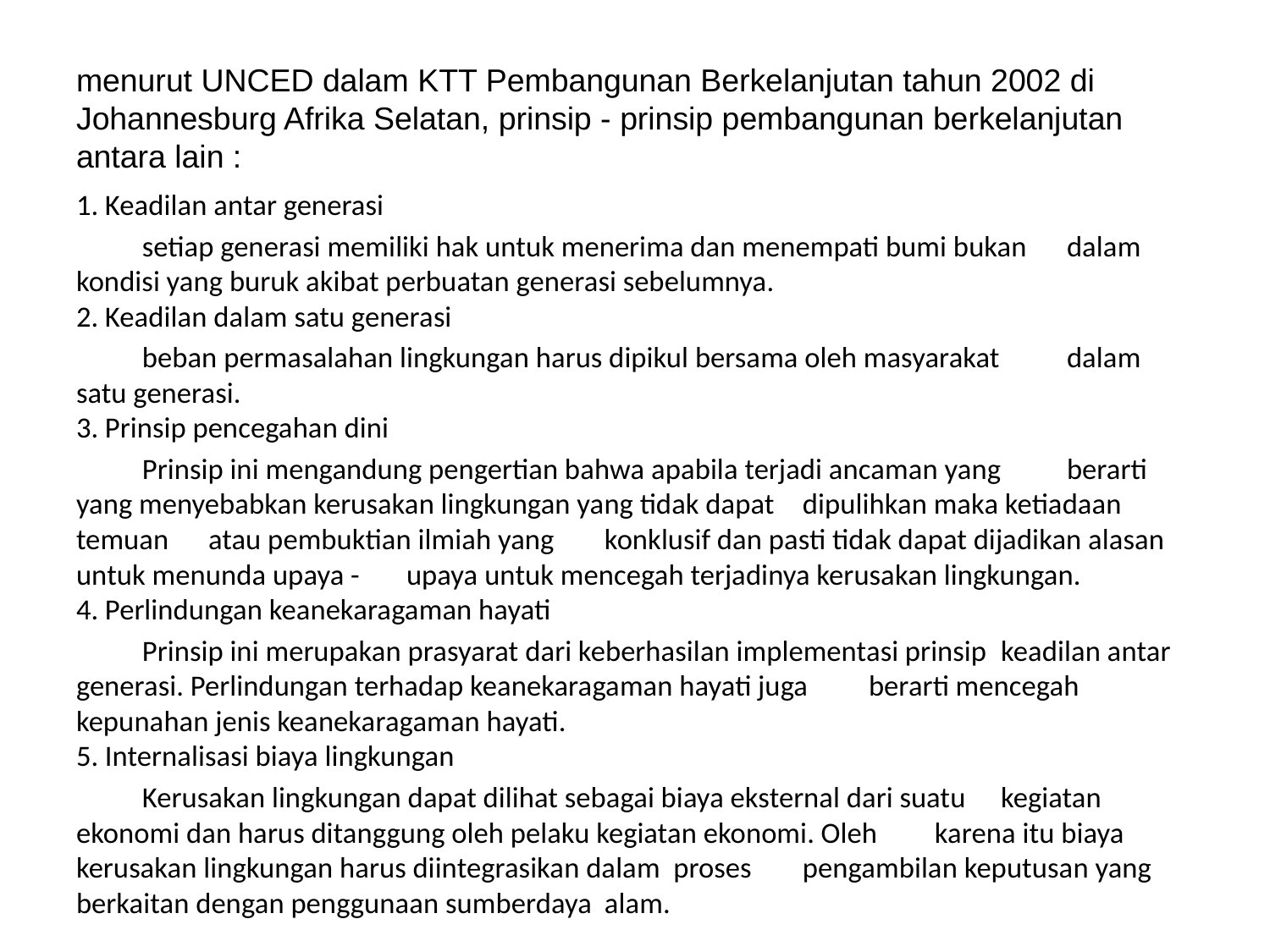

# menurut UNCED dalam KTT Pembangunan Berkelanjutan tahun 2002 di Johannesburg Afrika Selatan, prinsip - prinsip pembangunan berkelanjutan antara lain :
1. Keadilan antar generasi
	setiap generasi memiliki hak untuk menerima dan menempati bumi bukan 	dalam kondisi yang buruk akibat perbuatan generasi sebelumnya.
2. Keadilan dalam satu generasi
	beban permasalahan lingkungan harus dipikul bersama oleh masyarakat 	dalam satu generasi.
3. Prinsip pencegahan dini
	Prinsip ini mengandung pengertian bahwa apabila terjadi ancaman yang 	berarti yang menyebabkan kerusakan lingkungan yang tidak dapat 	dipulihkan maka ketiadaan temuan 	atau pembuktian ilmiah yang 	konklusif dan pasti tidak dapat dijadikan alasan untuk menunda upaya - 	upaya untuk mencegah terjadinya kerusakan lingkungan.
4. Perlindungan keanekaragaman hayati
	Prinsip ini merupakan prasyarat dari keberhasilan implementasi prinsip 	keadilan antar generasi. Perlindungan terhadap keanekaragaman hayati juga 	berarti mencegah kepunahan jenis keanekaragaman hayati.
5. Internalisasi biaya lingkungan
	Kerusakan lingkungan dapat dilihat sebagai biaya eksternal dari suatu 	kegiatan ekonomi dan harus ditanggung oleh pelaku kegiatan ekonomi. Oleh 	karena itu biaya kerusakan lingkungan harus diintegrasikan dalam  proses 	pengambilan keputusan yang berkaitan dengan penggunaan sumberdaya 	alam.